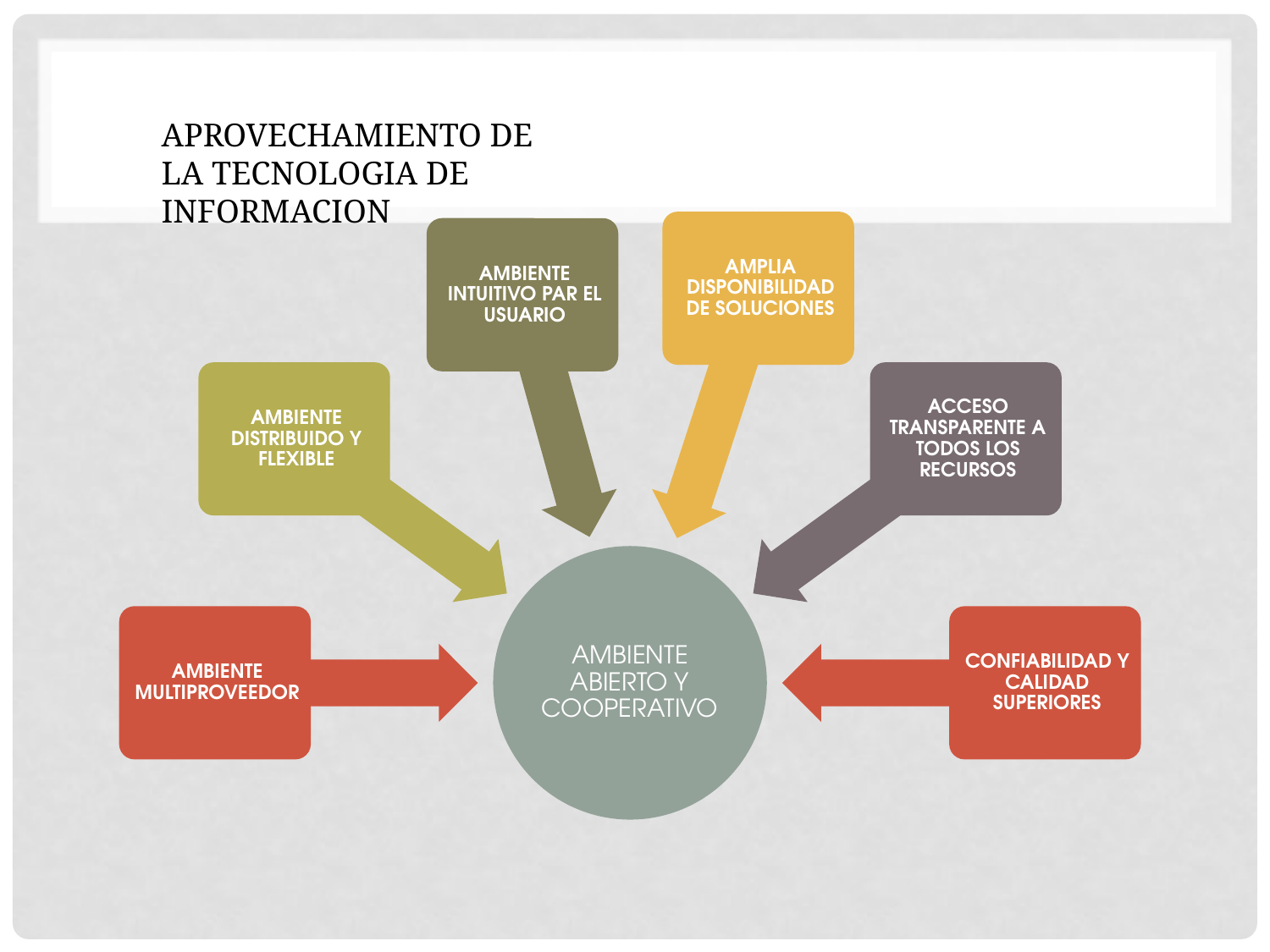

APROVECHAMIENTO DE LA TECNOLOGIA DE INFORMACION
AMBIENTE ABIERTO Y COOPERATIVO
AMBIENTE MULTIPROVEEDOR
AMBIENTE DISTRIBUIDO Y FLEXIBLE
AMBIENTE INTUITIVO PAR EL USUARIO
AMPLIA DISPONIBILIDAD DE SOLUCIONES
ACCESO TRANSPARENTE A TODOS LOS RECURSOS
CONFIABILIDAD Y CALIDAD SUPERIORES